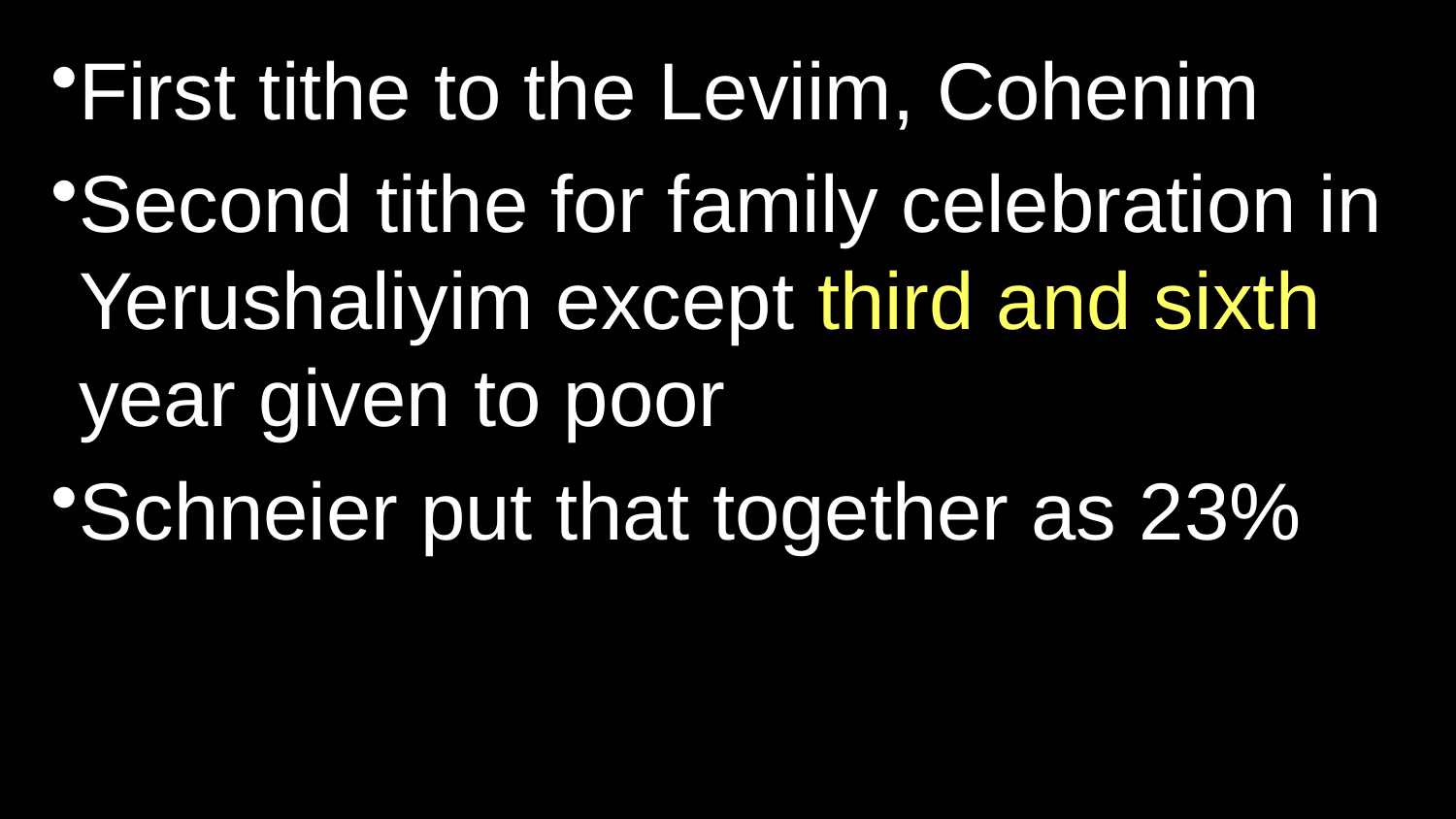

First tithe to the Leviim, Cohenim
Second tithe for family celebration in Yerushaliyim except third and sixth year given to poor
Schneier put that together as 23%